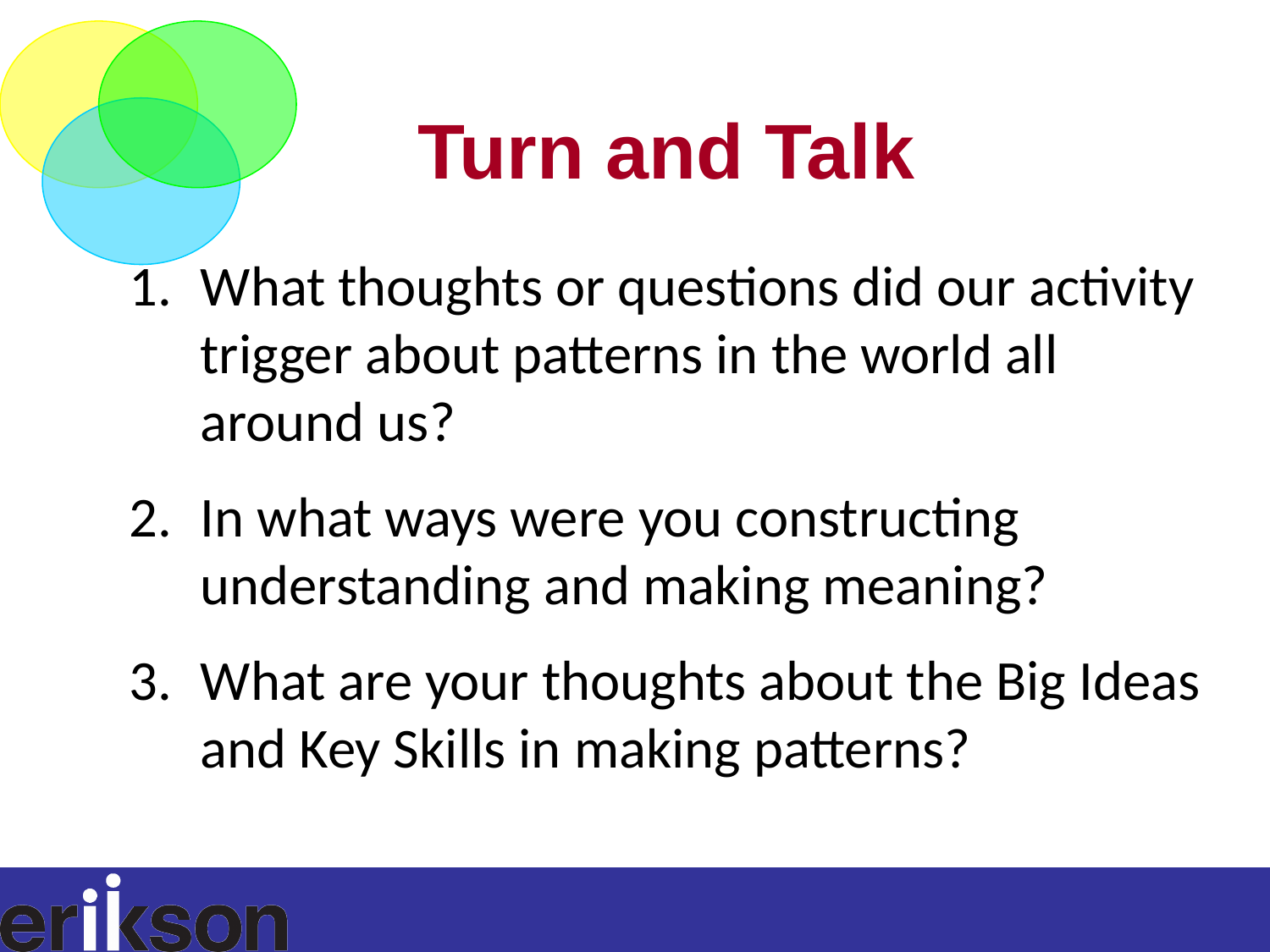

Turn and Talk
What thoughts or questions did our activity trigger about patterns in the world all around us?
In what ways were you constructing understanding and making meaning?
What are your thoughts about the Big Ideas and Key Skills in making patterns?